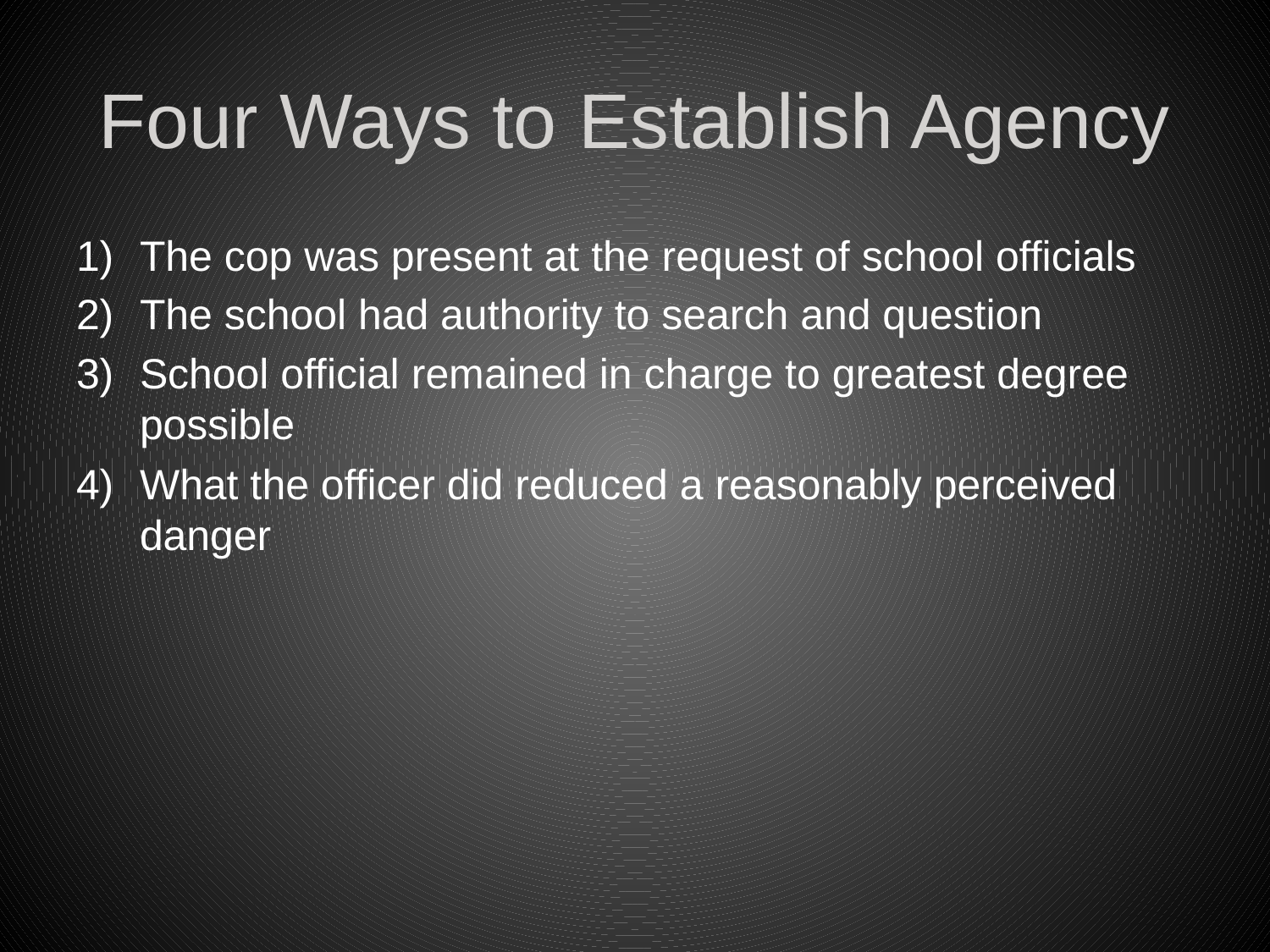

# Four Ways to Establish Agency
The cop was present at the request of school officials
The school had authority to search and question
School official remained in charge to greatest degree possible
What the officer did reduced a reasonably perceived danger